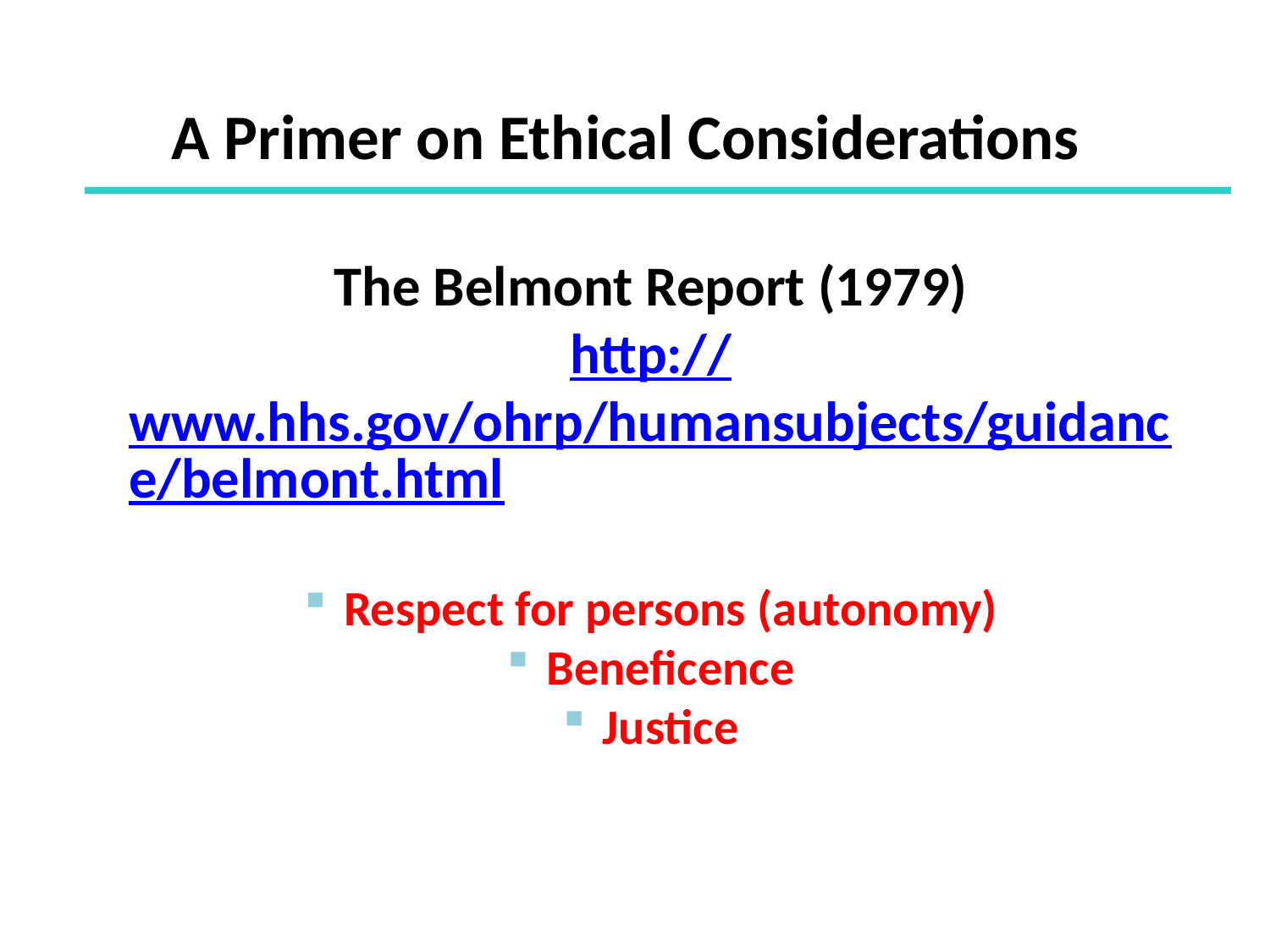

# A Primer on Ethical Considerations

The Belmont Report (1979)
http://www.hhs.gov/ohrp/humansubjects/guidance/belmont.html

Respect for persons (autonomy)
Beneficence
Justice